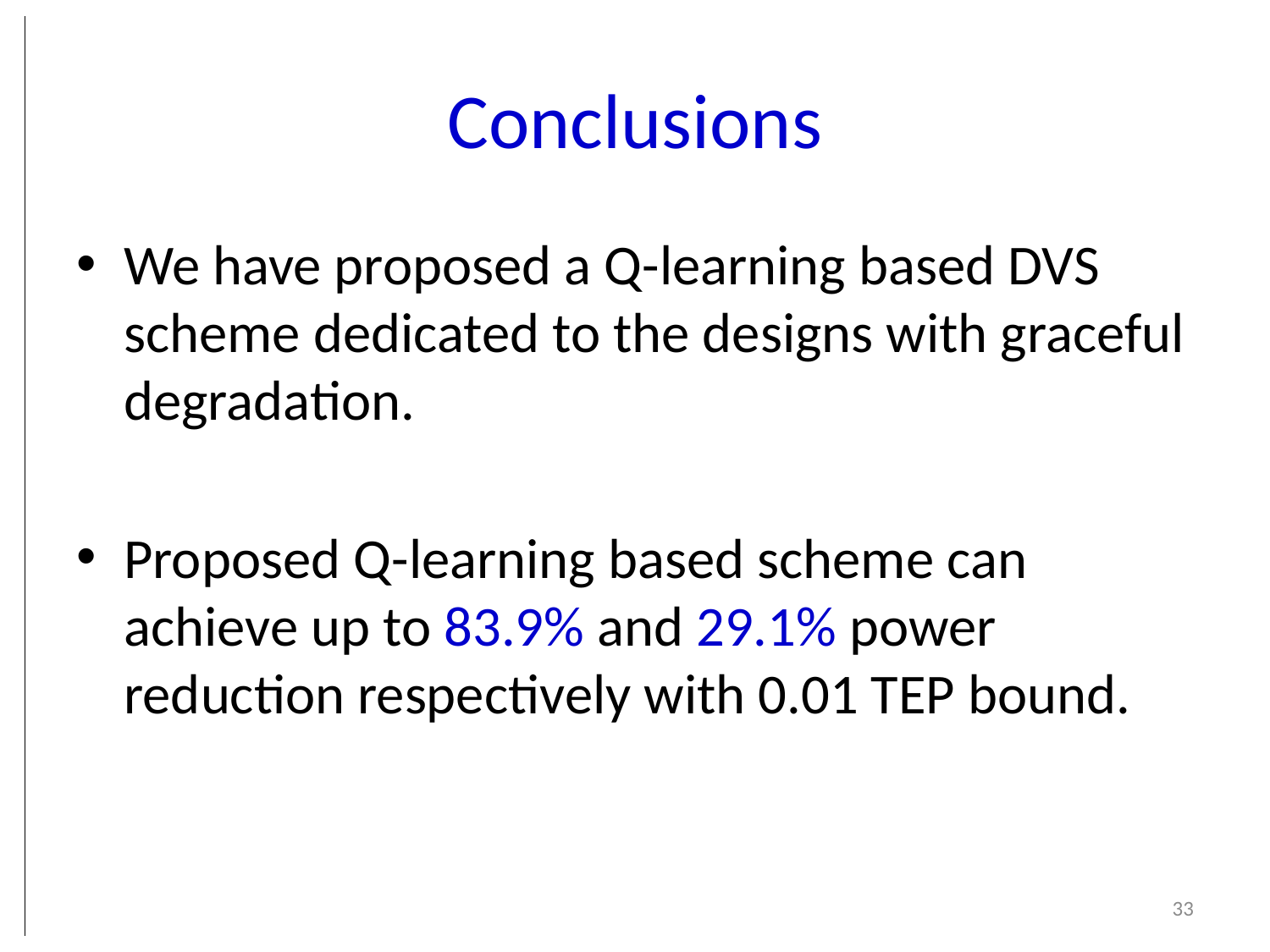

# Conclusions
We have proposed a Q-learning based DVS scheme dedicated to the designs with graceful degradation.

Proposed Q-learning based scheme can achieve up to 83.9% and 29.1% power reduction respectively with 0.01 TEP bound.
33